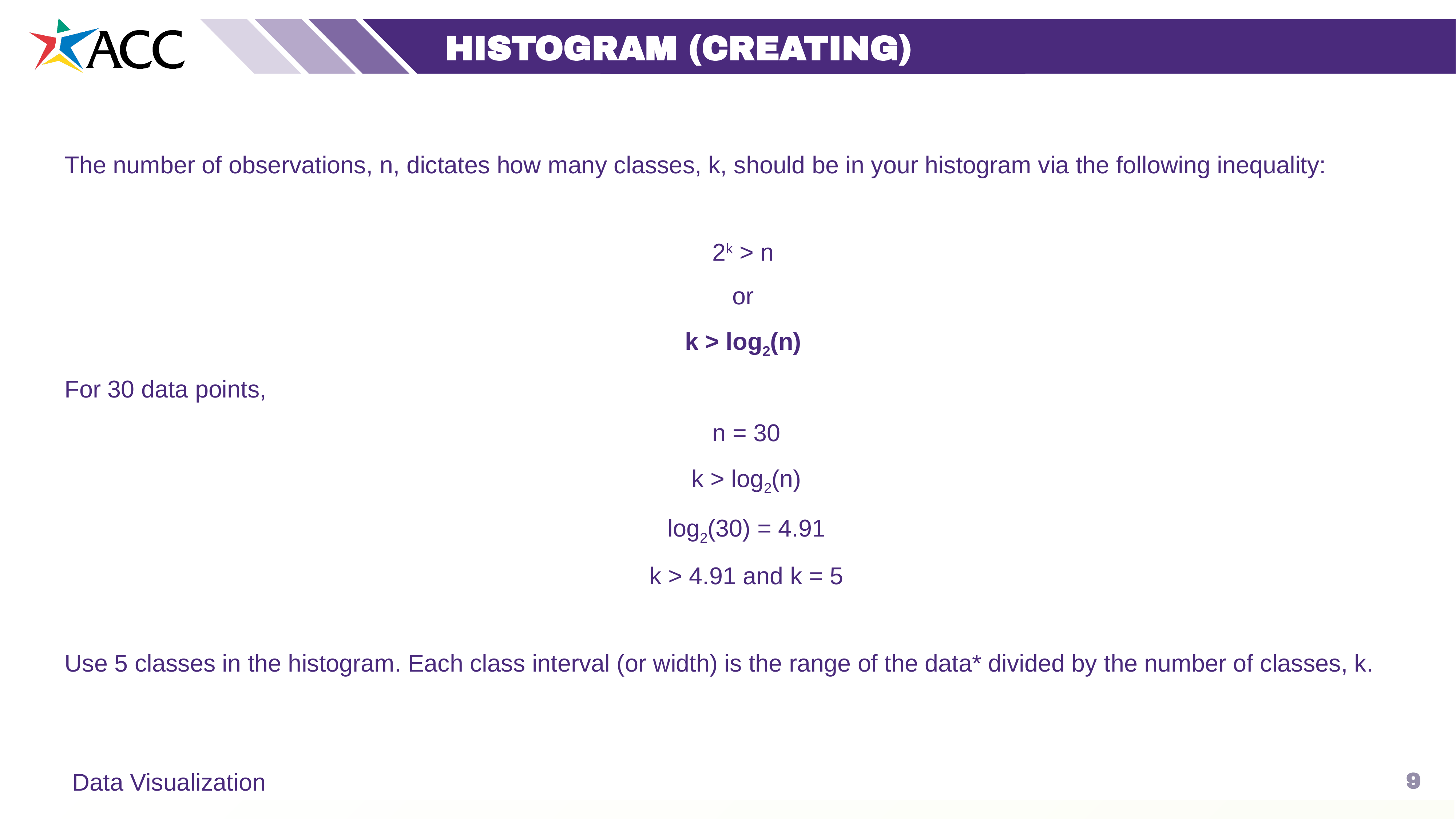

Histogram (Creating)
The number of observations, n, dictates how many classes, k, should be in your histogram via the following inequality:

2k > n
or
k > log2(n)
For 30 data points,
n = 30
k > log2(n)
log2(30) = 4.91
k > 4.91 and k = 5

Use 5 classes in the histogram. Each class interval (or width) is the range of the data* divided by the number of classes, k.
9
Data Visualization